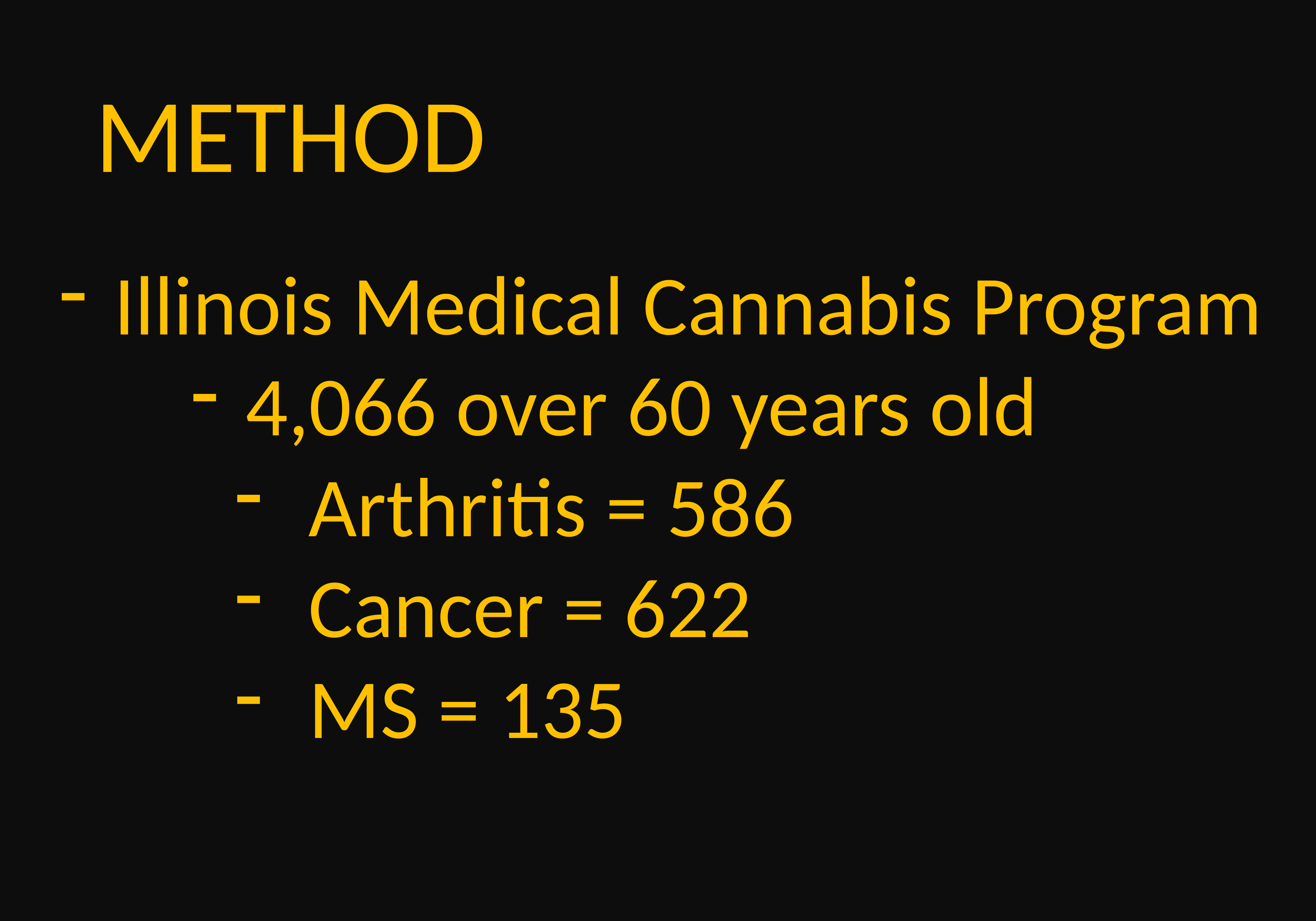

# METHOD
Illinois Medical Cannabis Program
4,066 over 60 years old
 Arthritis = 586
 Cancer = 622
 MS = 135